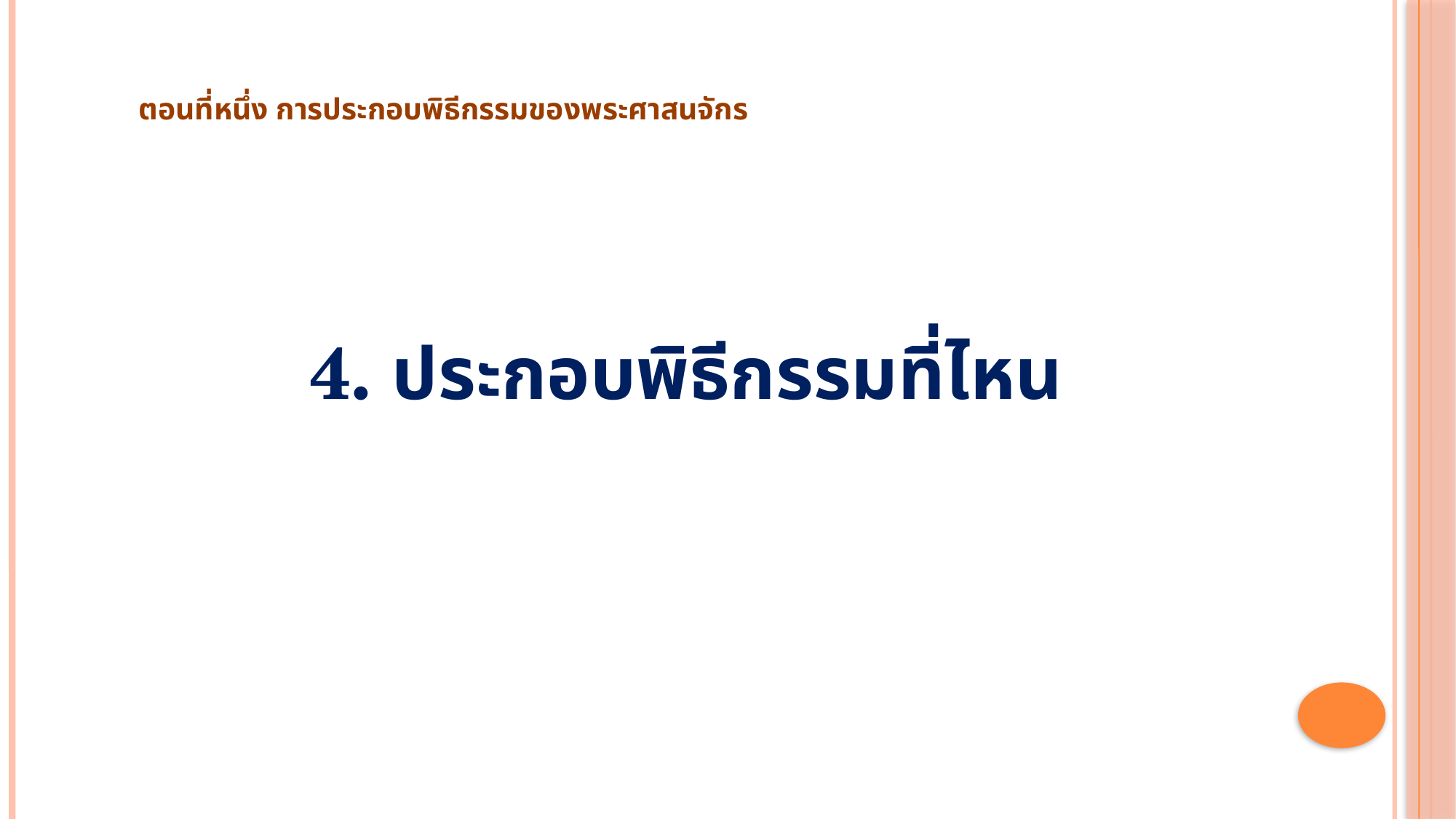

# ตอนที่หนึ่ง การประกอบพิธีกรรมของพระศาสนจักร
4. ประกอบพิธีกรรมที่ไหน